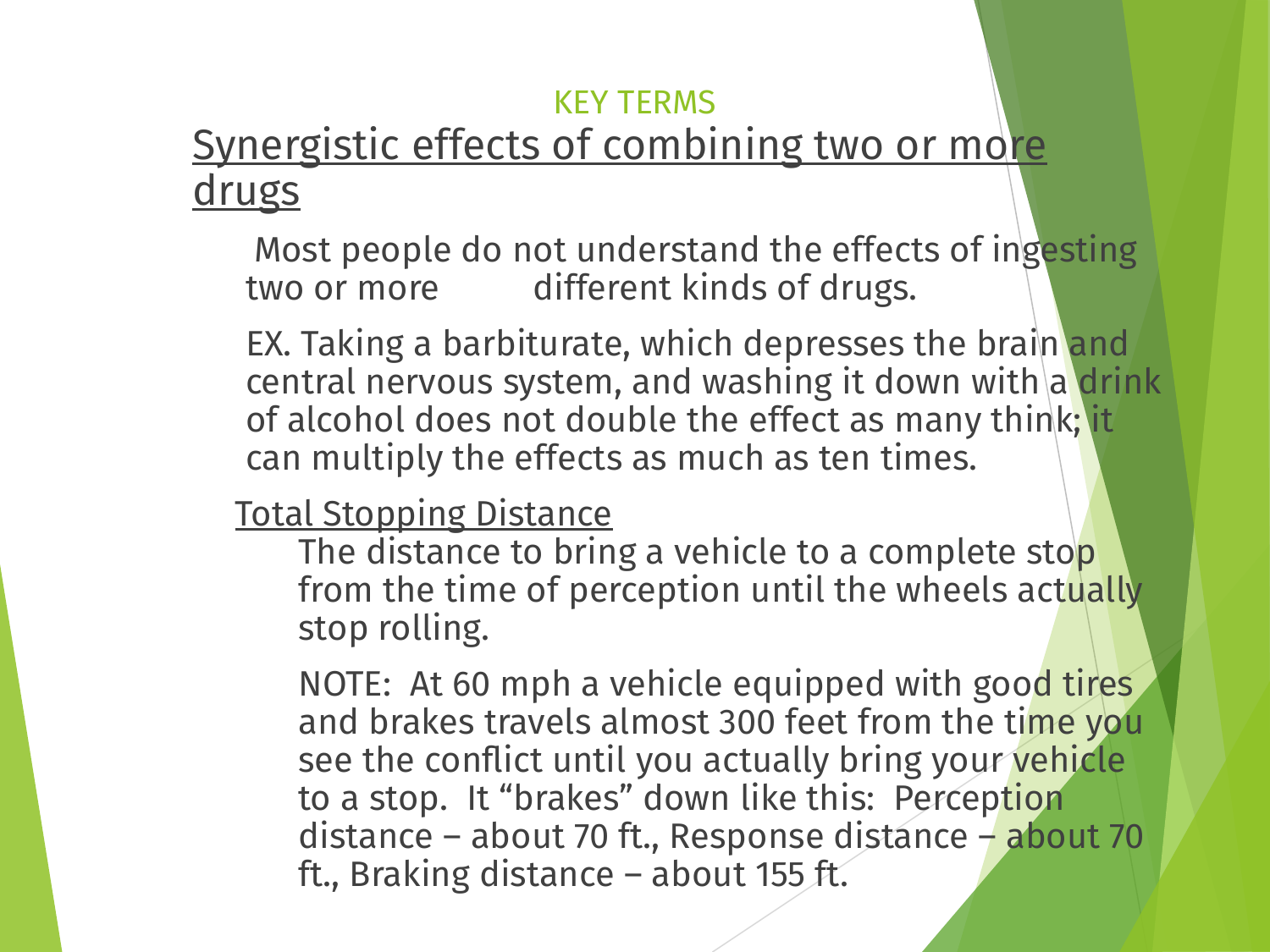

# KEY TERMS
	Synergistic effects of combining two or more drugs
	 Most people do not understand the effects of ingesting two or more          different kinds of drugs.
	EX. Taking a barbiturate, which depresses the brain and central nervous system, and washing it down with a drink of alcohol does not double the effect as many think; it can multiply the effects as much as ten times.
Total Stopping Distance
	The distance to bring a vehicle to a complete stop from the time of perception until the wheels actually stop rolling.
	NOTE:  At 60 mph a vehicle equipped with good tires and brakes travels almost 300 feet from the time you see the conflict until you actually bring your vehicle to a stop.  It “brakes” down like this:  Perception distance – about 70 ft., Response distance – about 70 ft., Braking distance – about 155 ft.